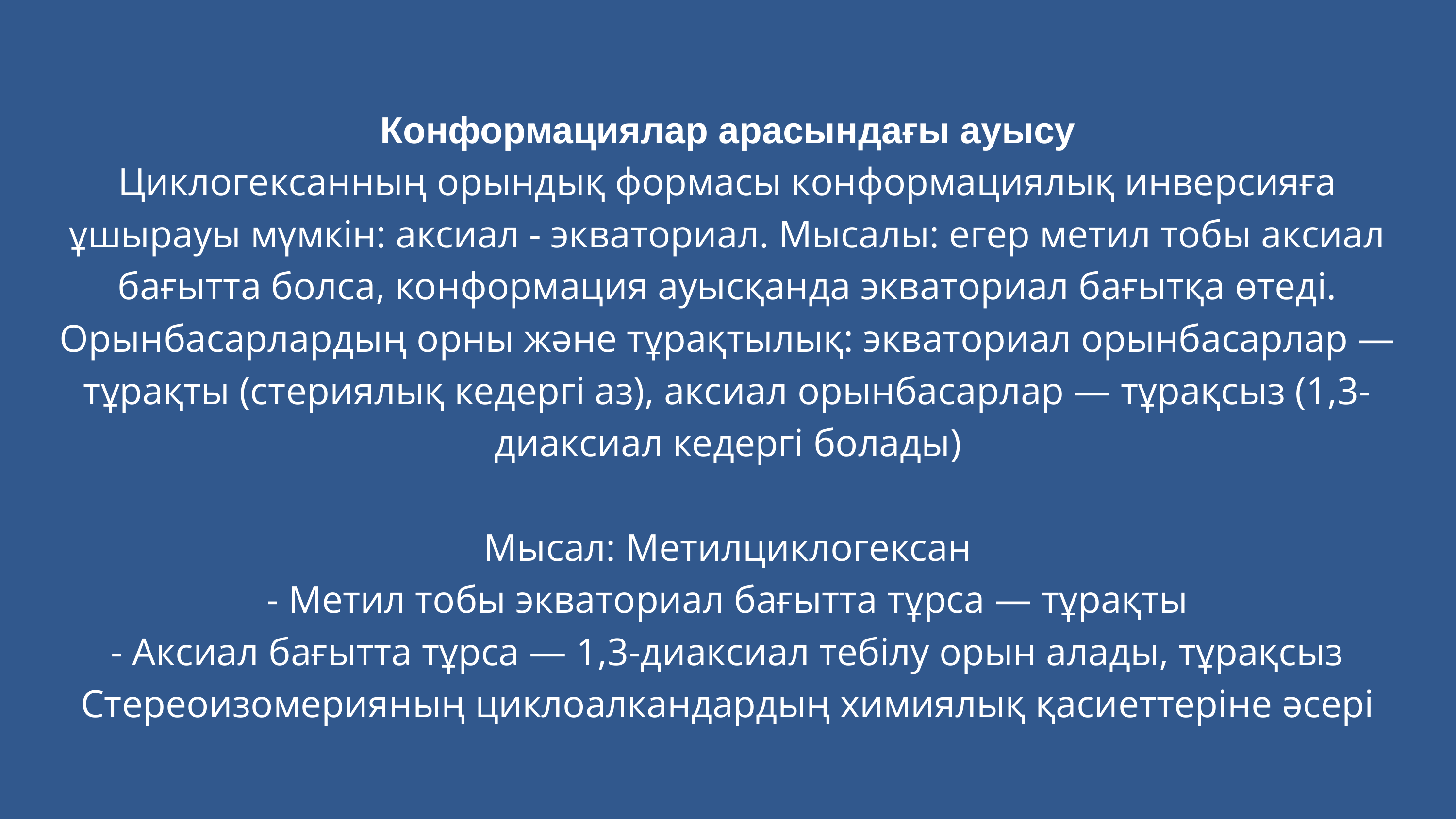

Конформациялар арасындағы ауысу
Циклогексанның орындық формасы конформациялық инверсияға ұшырауы мүмкін: аксиал - экваториал. Мысалы: егер метил тобы аксиал бағытта болса, конформация ауысқанда экваториал бағытқа өтеді.
Орынбасарлардың орны және тұрақтылық: экваториал орынбасарлар — тұрақты (стериялық кедергі аз), аксиал орынбасарлар — тұрақсыз (1,3-диаксиал кедергі болады)

Мысал: Метилциклогексан
- Метил тобы экваториал бағытта тұрса — тұрақты
- Аксиал бағытта тұрса — 1,3-диаксиал тебілу орын алады, тұрақсыз
Стереоизомерияның циклоалкандардың химиялық қасиеттеріне әсері